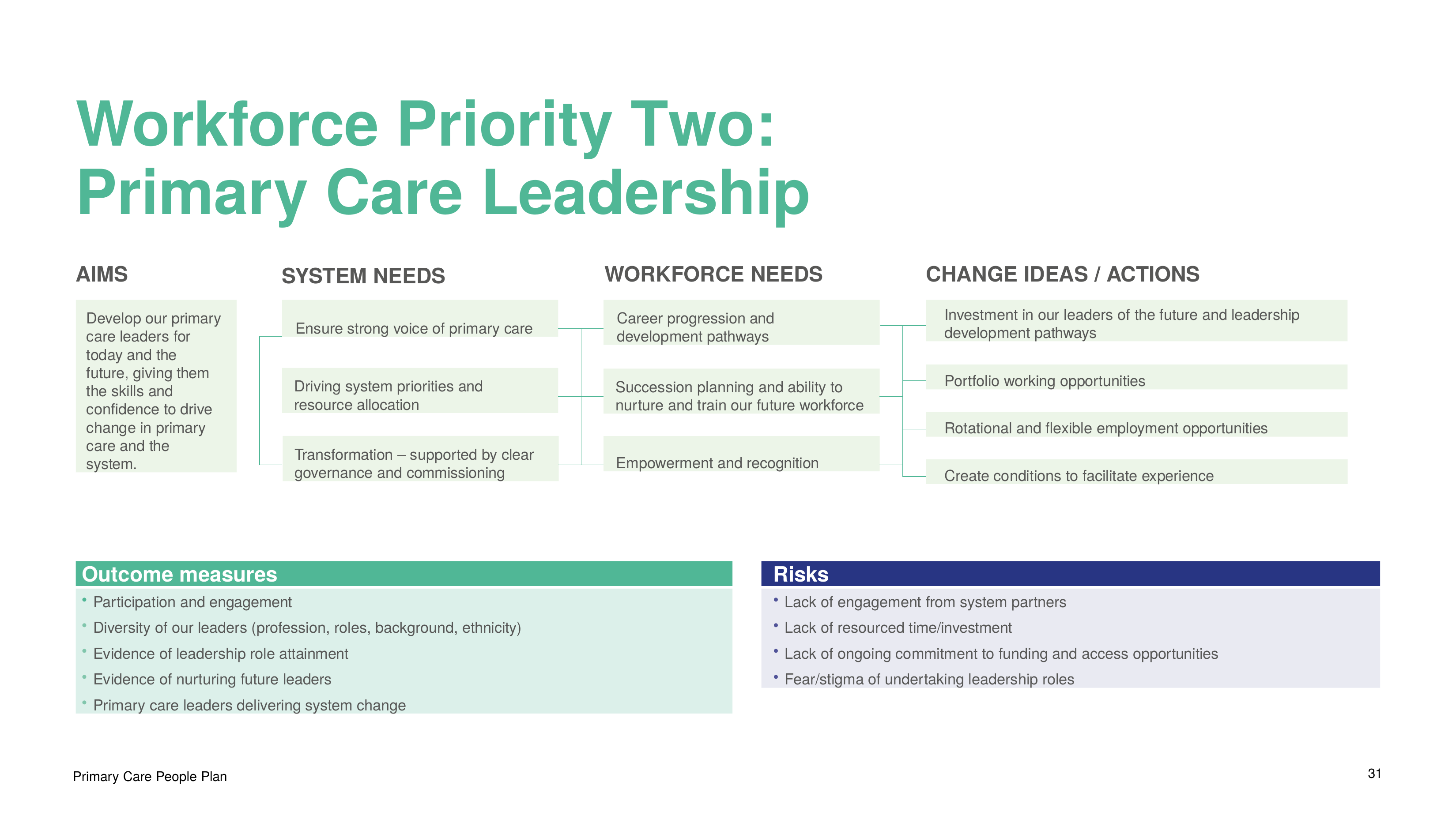

# Workforce Priority Two: Primary Care Leadership
AIMS	WORKFORCE NEEDS
CHANGE IDEAS / ACTIONS
SYSTEM NEEDS
Develop our primary care leaders for today and the future, giving them the skills and confidence to drive change in primary care and the system.

Ensure strong voice of primary care
Career progression and development pathways
Investment in our leaders of the future and leadership development pathways

Portfolio working opportunities
Driving system priorities and resource allocation
Succession planning and ability to nurture and train our future workforce
Rotational and flexible employment opportunities
Transformation – supported by clear governance and commissioning
Empowerment and recognition
Create conditions to facilitate experience
Outcome measures
Risks
Participation and engagement
Diversity of our leaders (profession, roles, background, ethnicity)
Evidence of leadership role attainment
Evidence of nurturing future leaders
Primary care leaders delivering system change
Lack of engagement from system partners
Lack of resourced time/investment
Lack of ongoing commitment to funding and access opportunities
Fear/stigma of undertaking leadership roles
Primary Care People Plan
31